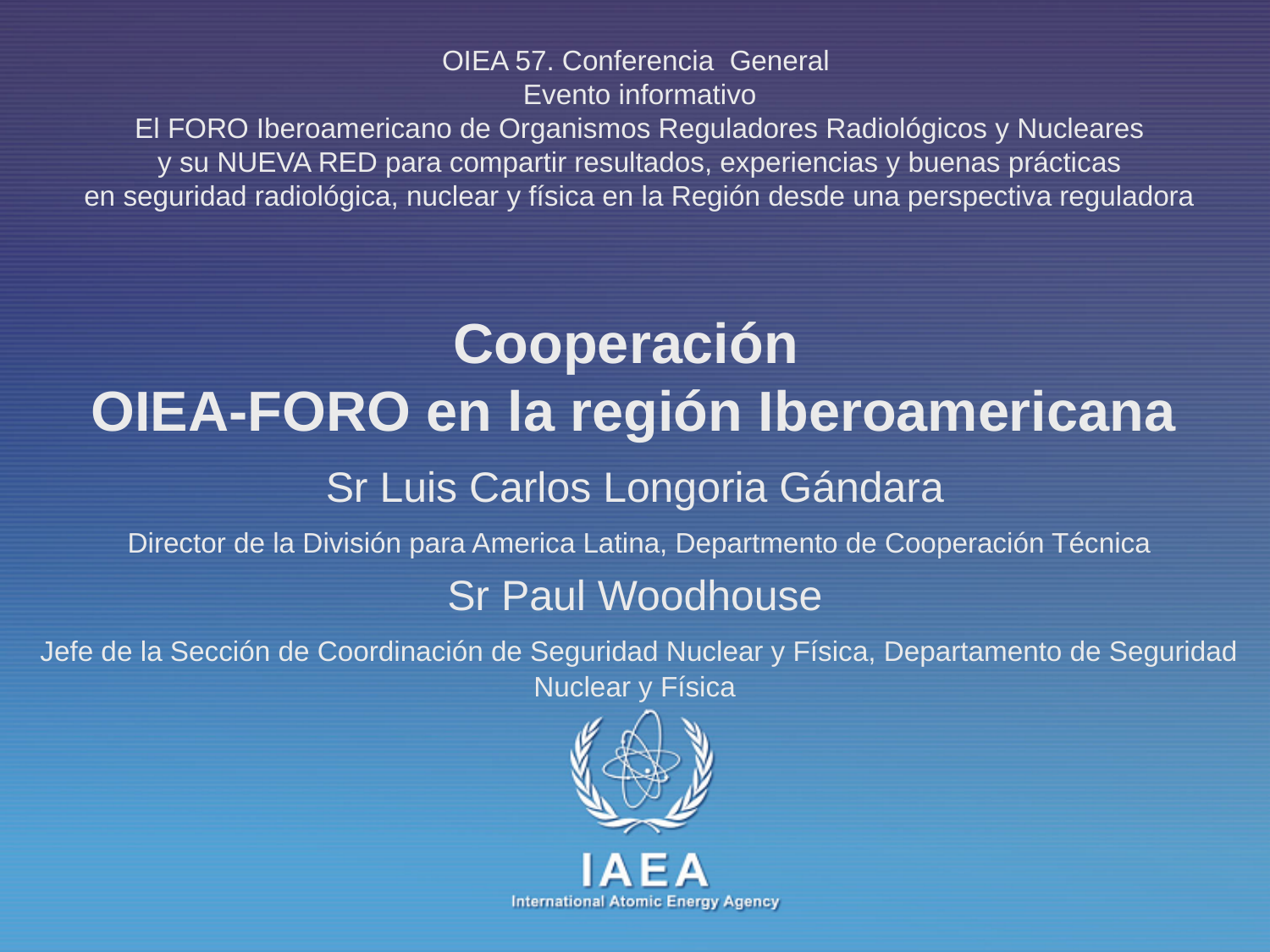

OIEA 57. Conferencia  General
Evento informativo
El FORO Iberoamericano de Organismos Reguladores Radiológicos y Nucleares
y su NUEVA RED para compartir resultados, experiencias y buenas prácticas
en seguridad radiológica, nuclear y física en la Región desde una perspectiva reguladora
# Cooperación OIEA-FORO en la región Iberoamericana
Sr Luis Carlos Longoria Gándara
 Director de la División para America Latina, Departmento de Cooperación Técnica
Sr Paul Woodhouse
 Jefe de la Sección de Coordinación de Seguridad Nuclear y Física, Departamento de Seguridad Nuclear y Física